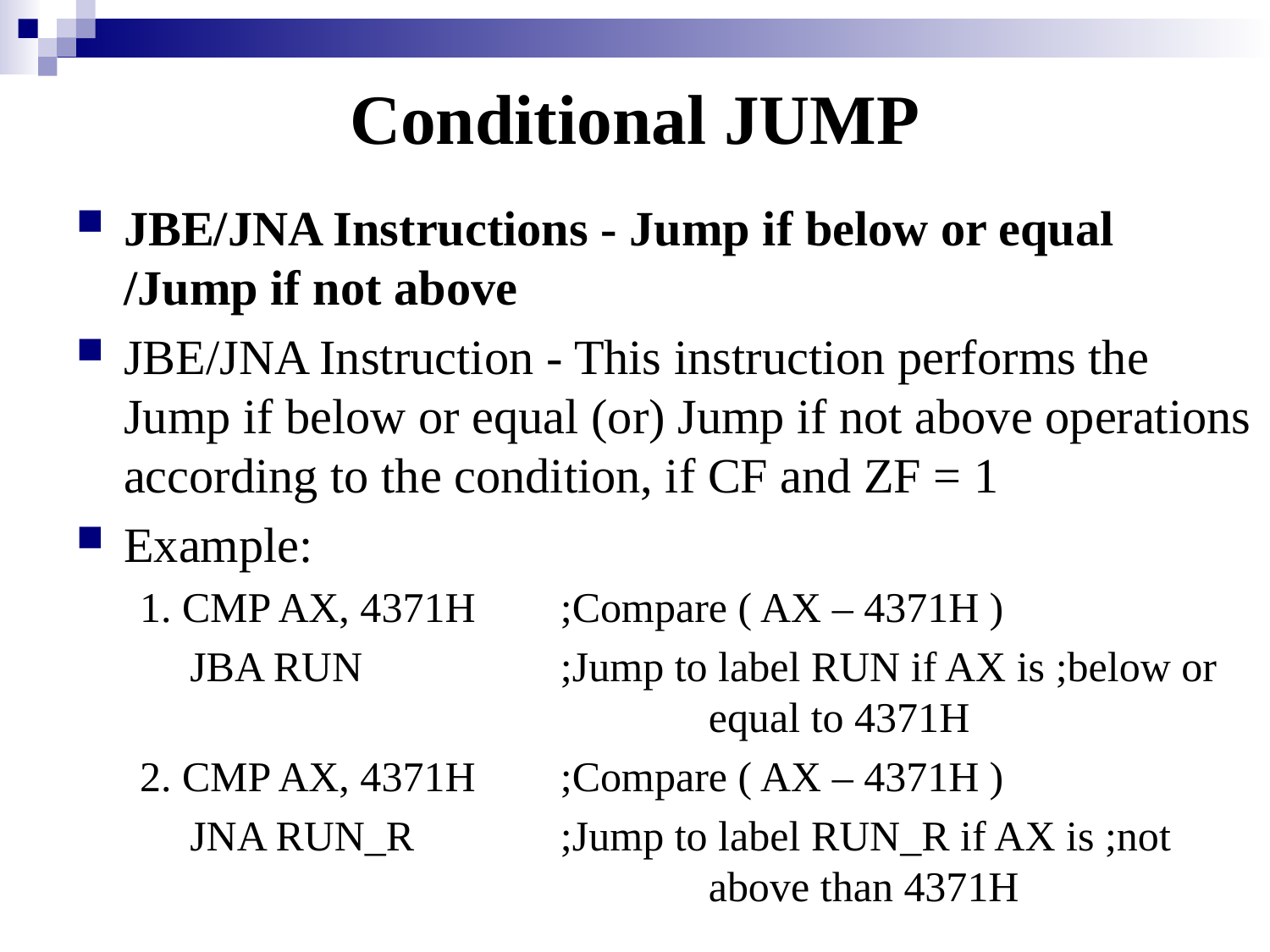

Conditional JUMP
JBE/JNA Instructions - Jump if below or equal /Jump if not above
JBE/JNA Instruction - This instruction performs the Jump if below or equal (or) Jump if not above operations according to the condition, if CF and ZF = 1
Example:
1. CMP AX, 4371H 	;Compare ( AX – 4371H )
	 JBA RUN 		;Jump to label RUN if AX is ;below or 				  equal to 4371H
2. CMP AX, 4371H 	;Compare ( AX – 4371H )
	 JNA RUN_R 		;Jump to label RUN_R if AX is ;not 					  above than 4371H